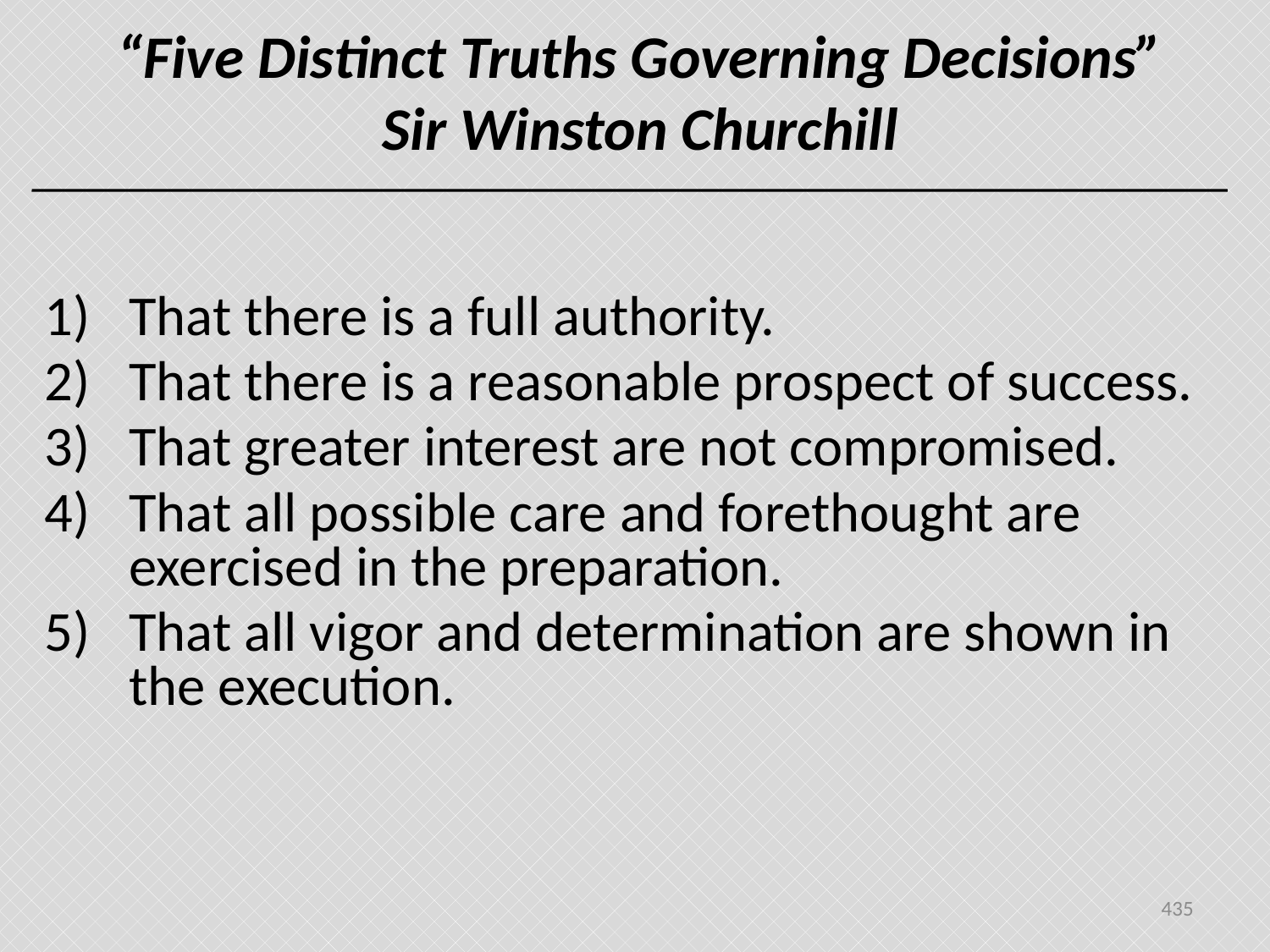

# “Five Distinct Truths Governing Decisions” Sir Winston Churchill

That there is a full authority.
That there is a reasonable prospect of success.
That greater interest are not compromised.
That all possible care and forethought are exercised in the preparation.
That all vigor and determination are shown in the execution.
435